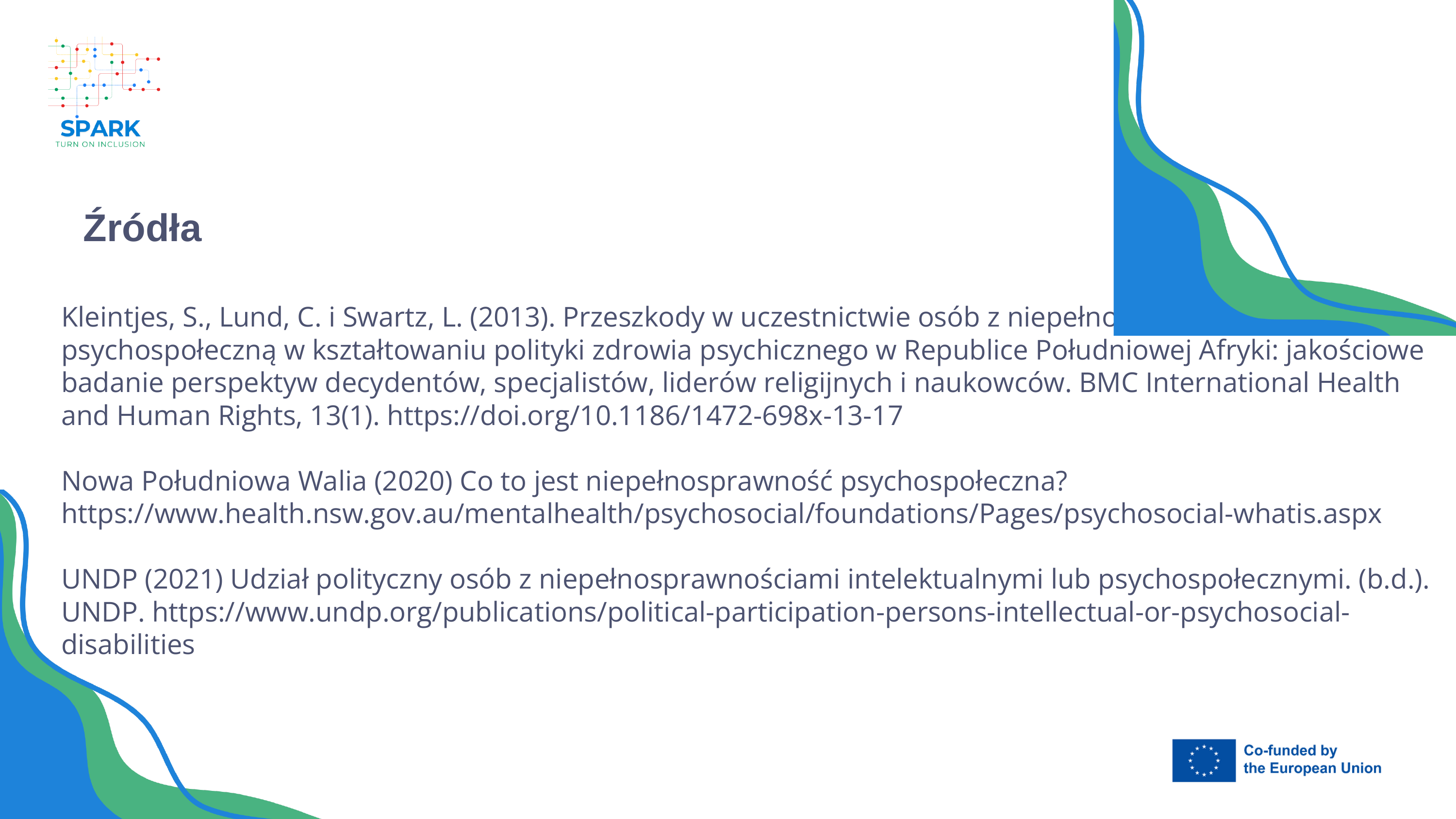

7

Źródła

Kleintjes, S., Lund, C. i Swartz, L. (2013). Przeszkody w uczestnictwie osób z niepełnosprawnością psychospołeczną w kształtowaniu polityki zdrowia psychicznego w Republice Południowej Afryki: jakościowe badanie perspektyw decydentów, specjalistów, liderów religijnych i naukowców. BMC International Health and Human Rights, 13(1). https://doi.org/10.1186/1472-698x-13-17

Nowa Południowa Walia (2020) Co to jest niepełnosprawność psychospołeczna? https://www.health.nsw.gov.au/mentalhealth/psychosocial/foundations/Pages/psychosocial-whatis.aspx

UNDP (2021) Udział polityczny osób z niepełnosprawnościami intelektualnymi lub psychospołecznymi. (b.d.). UNDP. https://www.undp.org/publications/political-participation-persons-intellectual-or-psychosocial-disabilities